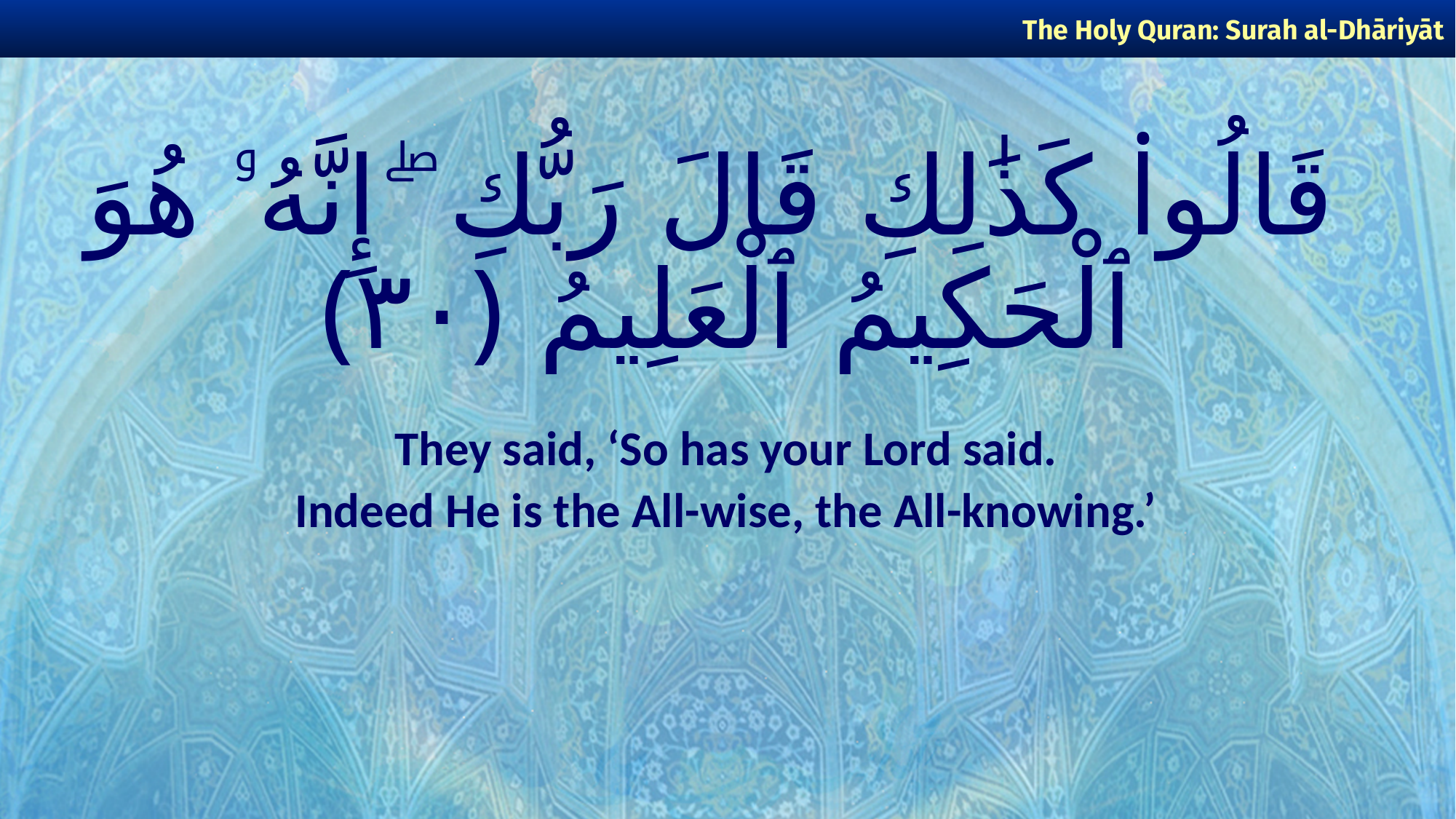

The Holy Quran: Surah al-Dhāriyāt
# قَالُوا۟ كَذَٰلِكِ قَالَ رَبُّكِ ۖ إِنَّهُۥ هُوَ ٱلْحَكِيمُ ٱلْعَلِيمُ ﴿٣٠﴾
They said, ‘So has your Lord said.
Indeed He is the All-wise, the All-knowing.’